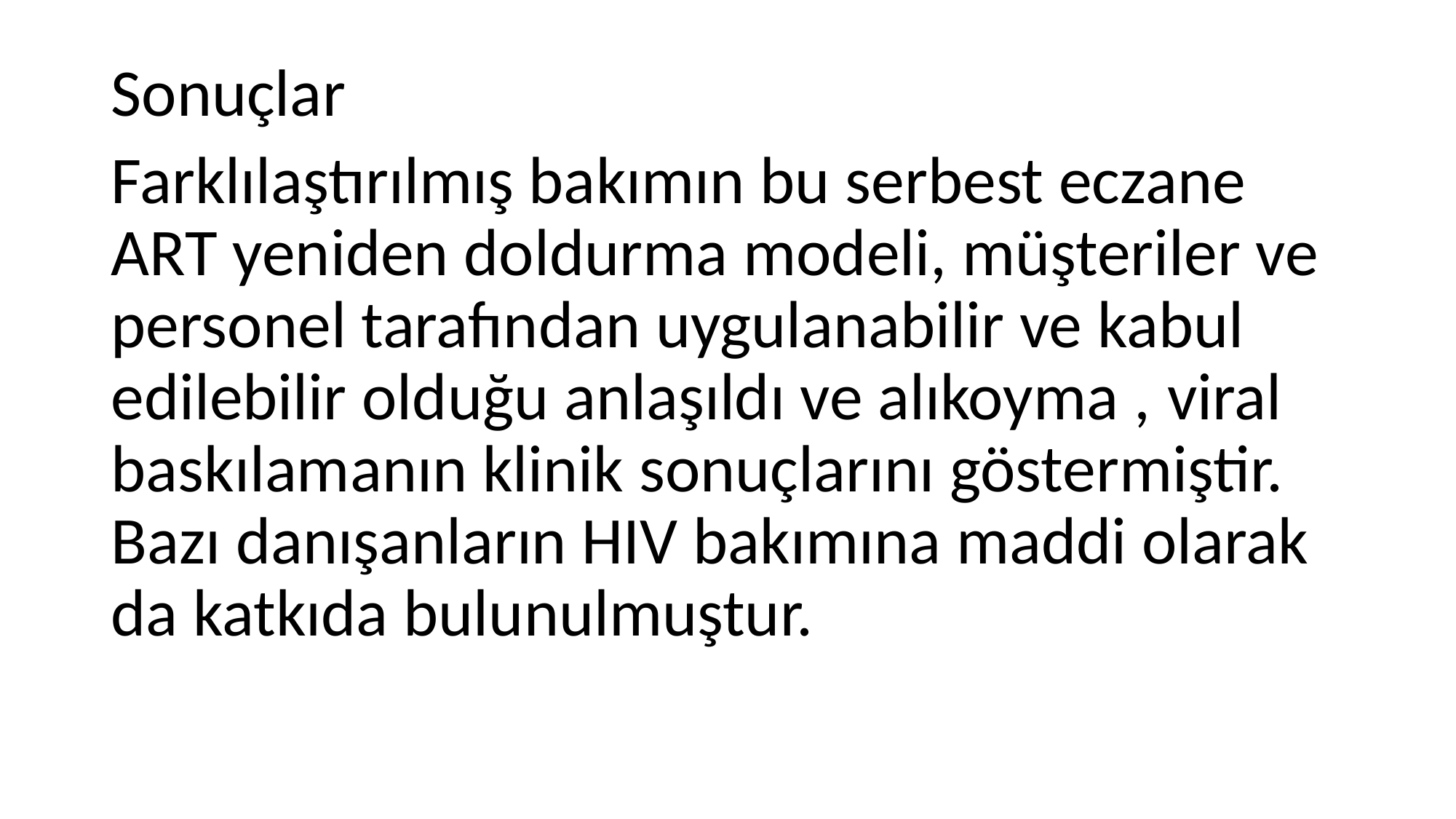

#
Sonuçlar
Farklılaştırılmış bakımın bu serbest eczane ART yeniden doldurma modeli, müşteriler ve personel tarafından uygulanabilir ve kabul edilebilir olduğu anlaşıldı ve alıkoyma , viral baskılamanın klinik sonuçlarını göstermiştir. Bazı danışanların HIV bakımına maddi olarak da katkıda bulunulmuştur.